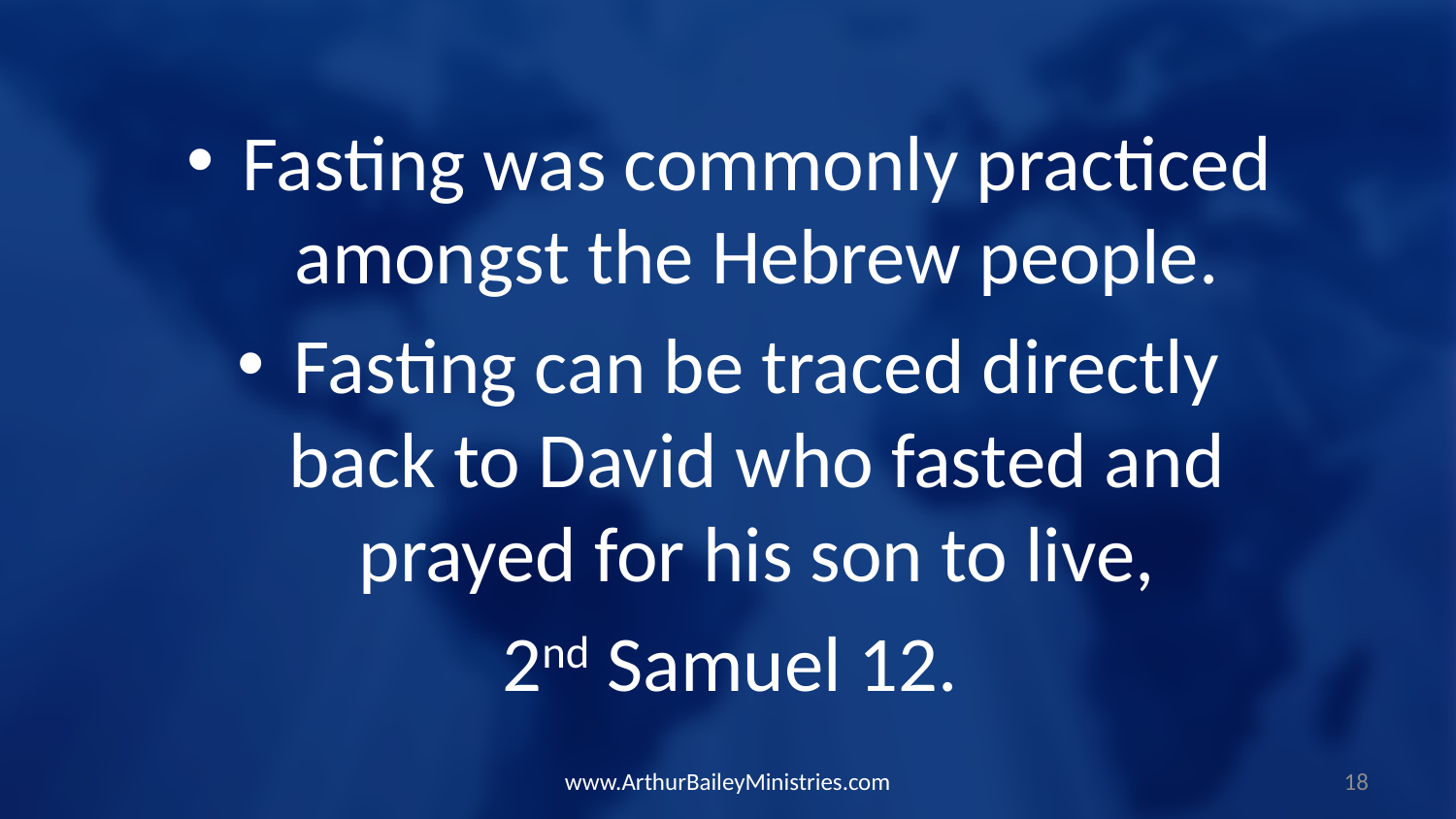

Fasting was commonly practiced amongst the Hebrew people.
Fasting can be traced directly back to David who fasted and prayed for his son to live,
2nd Samuel 12.
www.ArthurBaileyMinistries.com
18